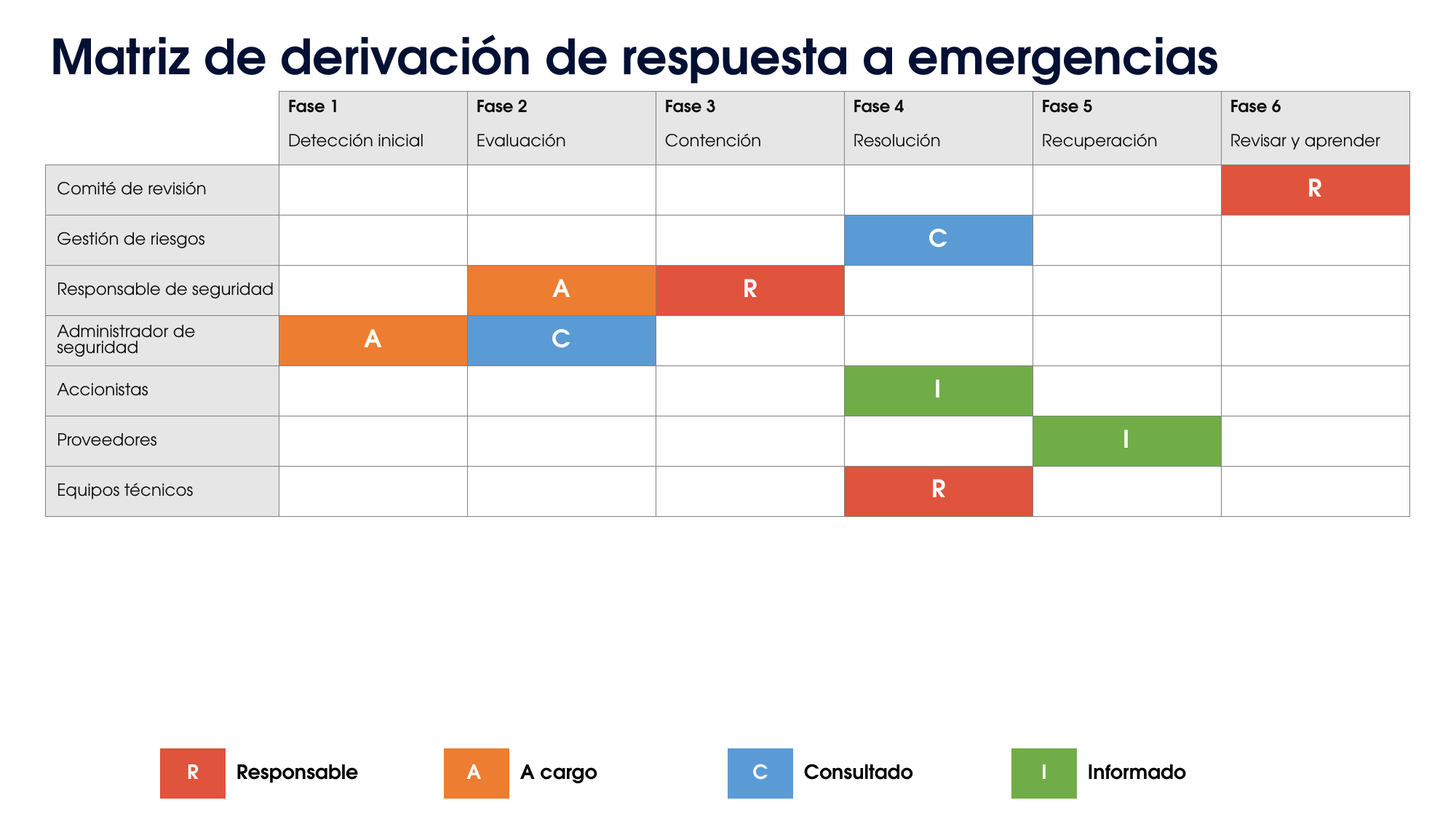

Matriz de derivación de respuesta a emergencias
|  | Fase 1 | Fase 2 | Fase 3 | Fase 4 | Fase 5 | Fase 6 |
| --- | --- | --- | --- | --- | --- | --- |
|  | Detección inicial | Evaluación | Contención | Resolución | Recuperación | Revisar y aprender |
| Comité de revisión |  |  |  |  |  | R |
| Gestión de riesgos |  |  |  | C |  |  |
| Responsable de seguridad |  | A | R |  |  |  |
| Administrador de seguridad | A | C |  |  |  |  |
| Accionistas |  |  |  | I |  |  |
| Proveedores |  |  |  |  | I |  |
| Equipos técnicos |  |  |  | R |  |  |
| R | Responsable | A | A cargo | C | Consultado | I | Informado |
| --- | --- | --- | --- | --- | --- | --- | --- |